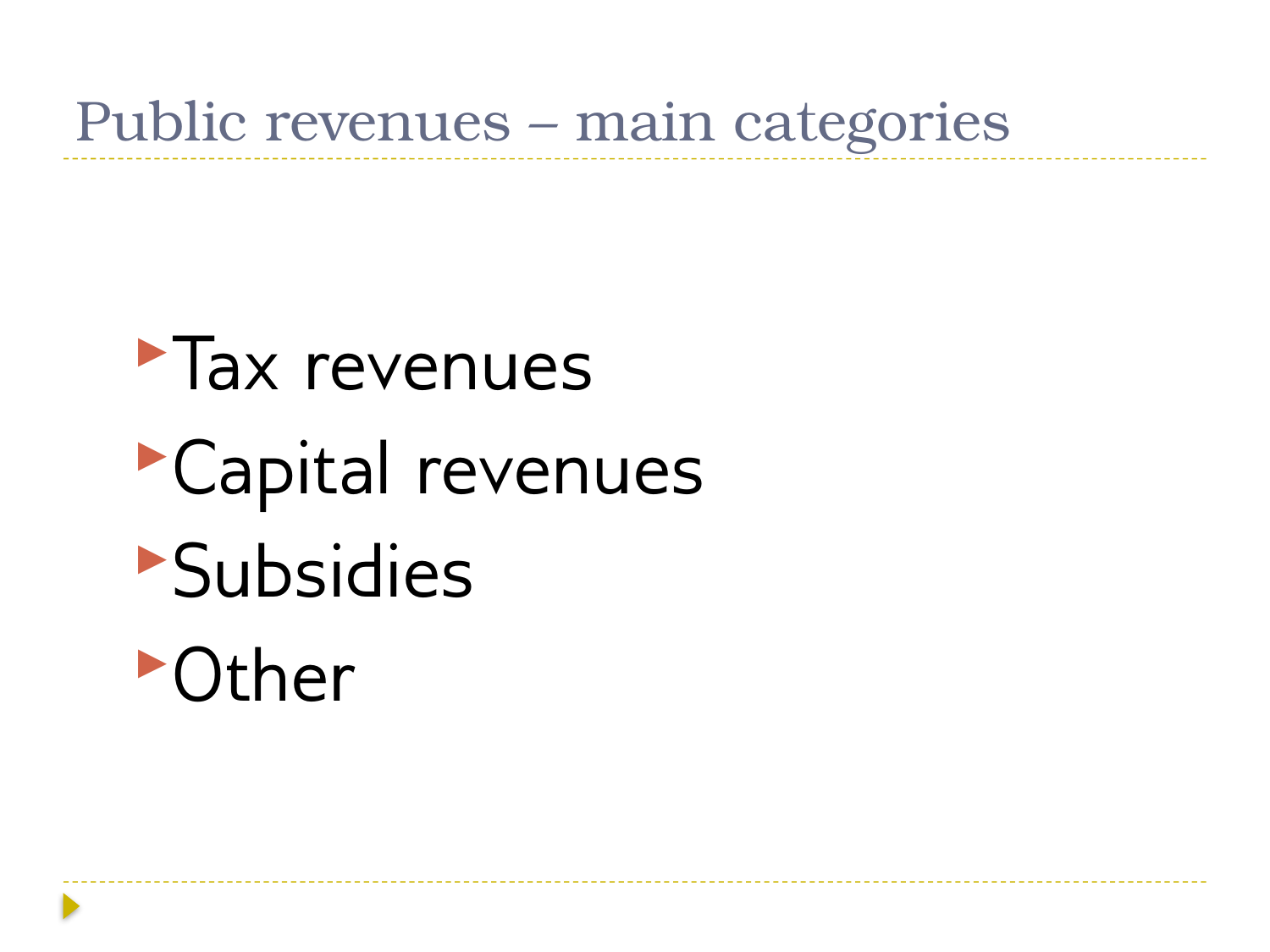

# Public revenues – main categories
Tax revenues
Capital revenues
Subsidies
Other